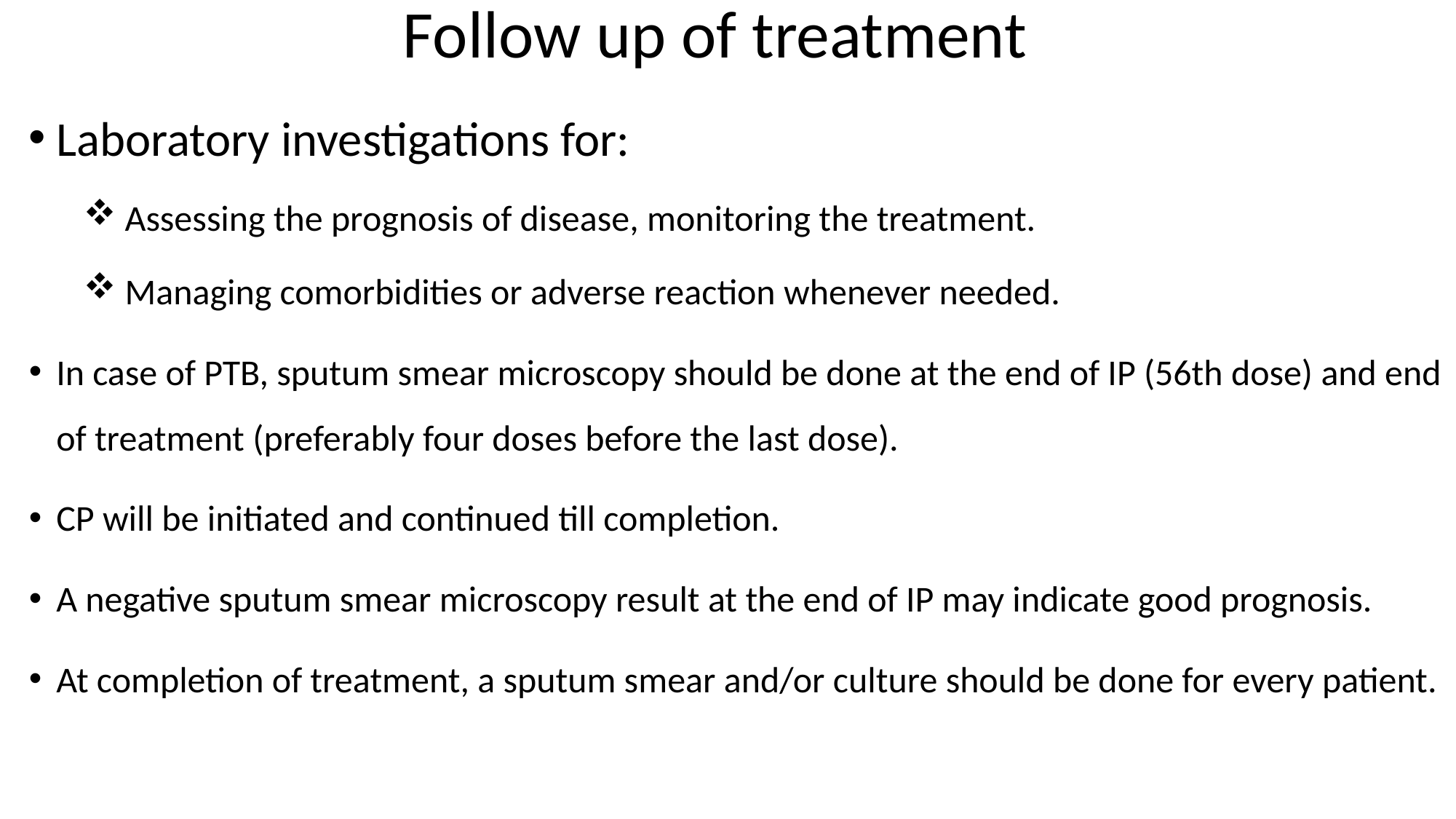

# Follow up of treatment
Laboratory investigations for:
 Assessing the prognosis of disease, monitoring the treatment.
 Managing comorbidities or adverse reaction whenever needed.
In case of PTB, sputum smear microscopy should be done at the end of IP (56th dose) and end of treatment (preferably four doses before the last dose).
CP will be initiated and continued till completion.
A negative sputum smear microscopy result at the end of IP may indicate good prognosis.
At completion of treatment, a sputum smear and/or culture should be done for every patient.